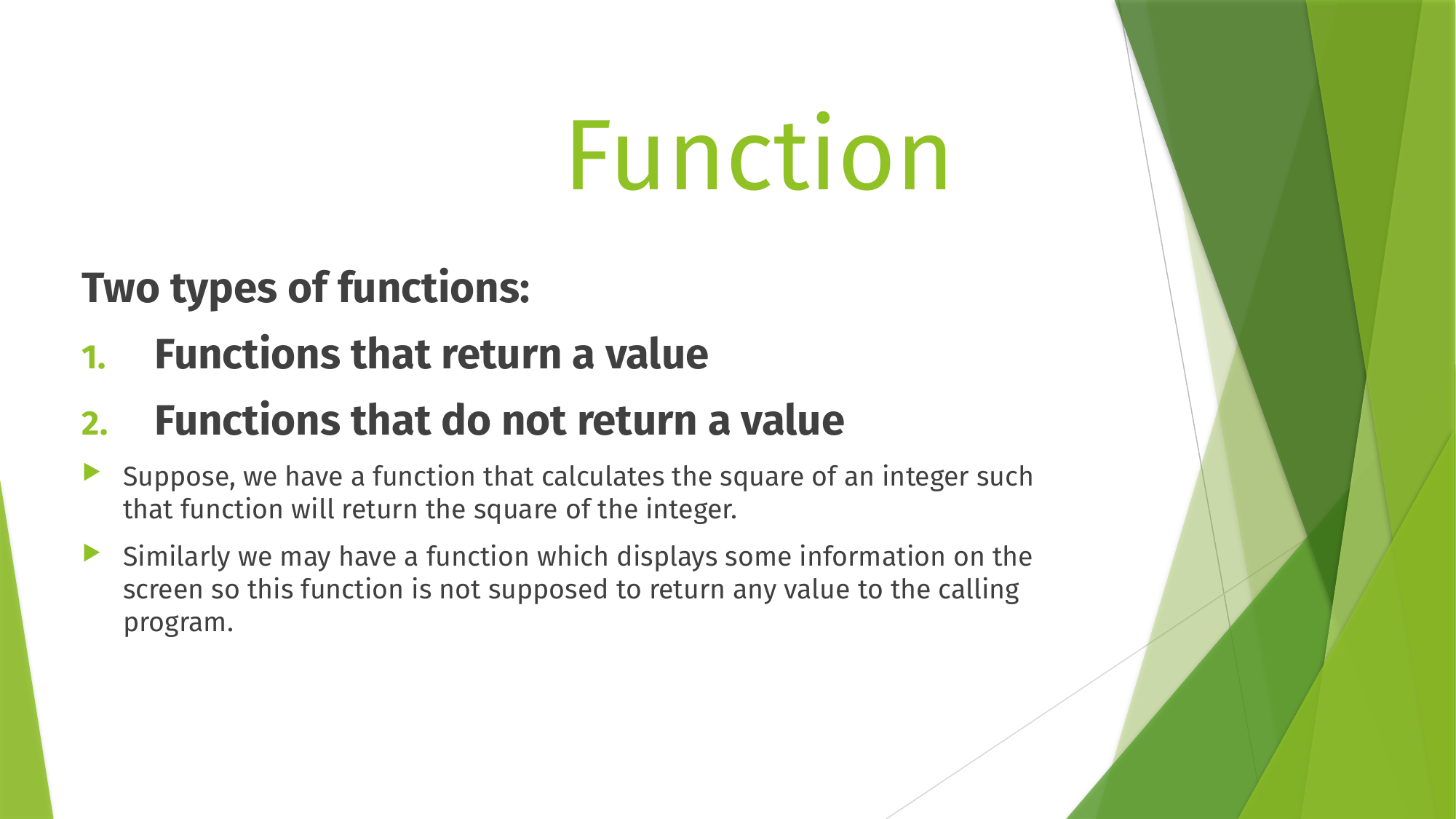

# Function
Two types of functions:
Functions that return a value
Functions that do not return a value
Suppose, we have a function that calculates the square of an integer such that function will return the square of the integer.
Similarly we may have a function which displays some information on the screen so this function is not supposed to return any value to the calling program.